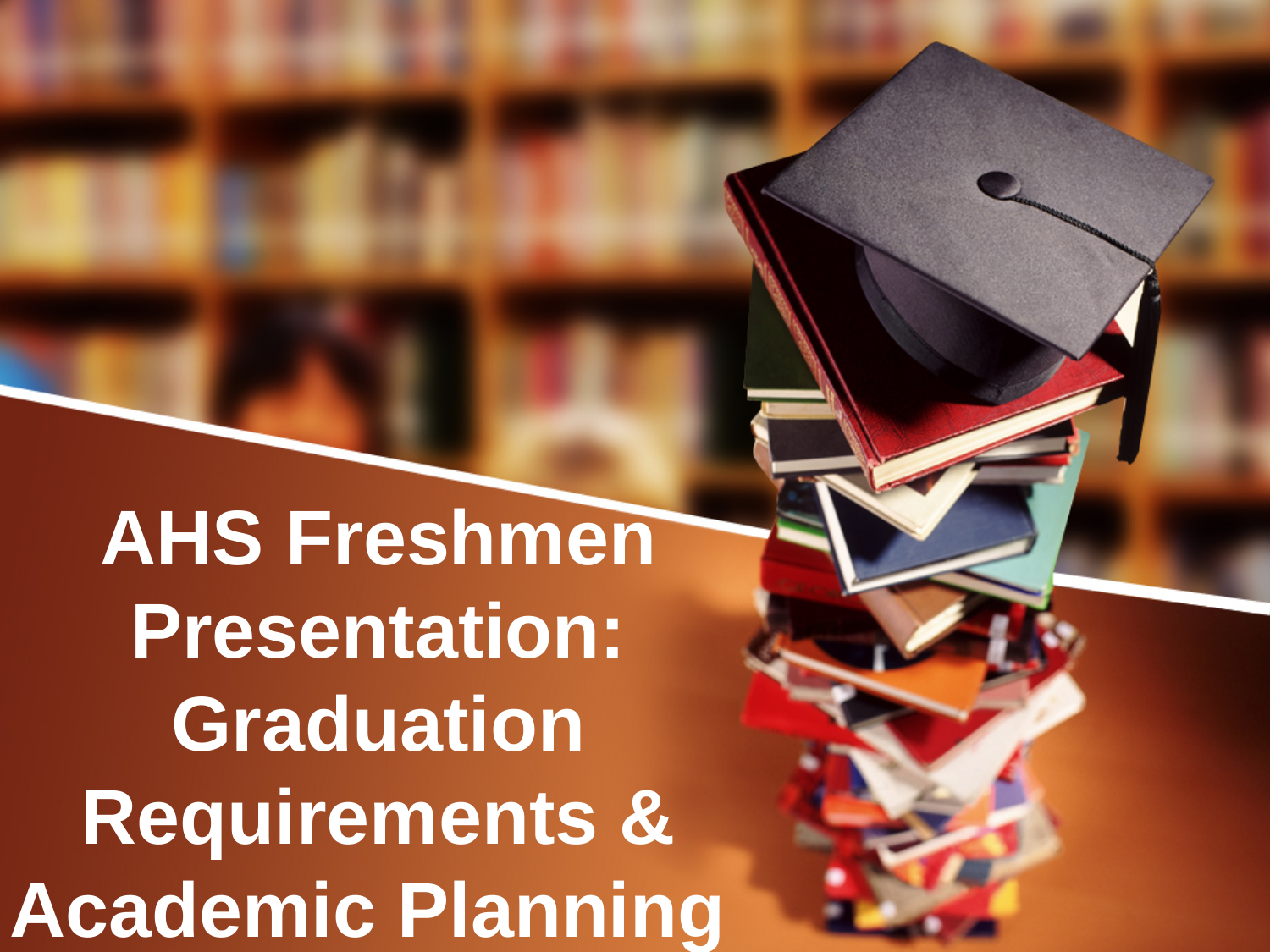

# AHS Freshmen Presentation: Graduation Requirements & Academic Planning